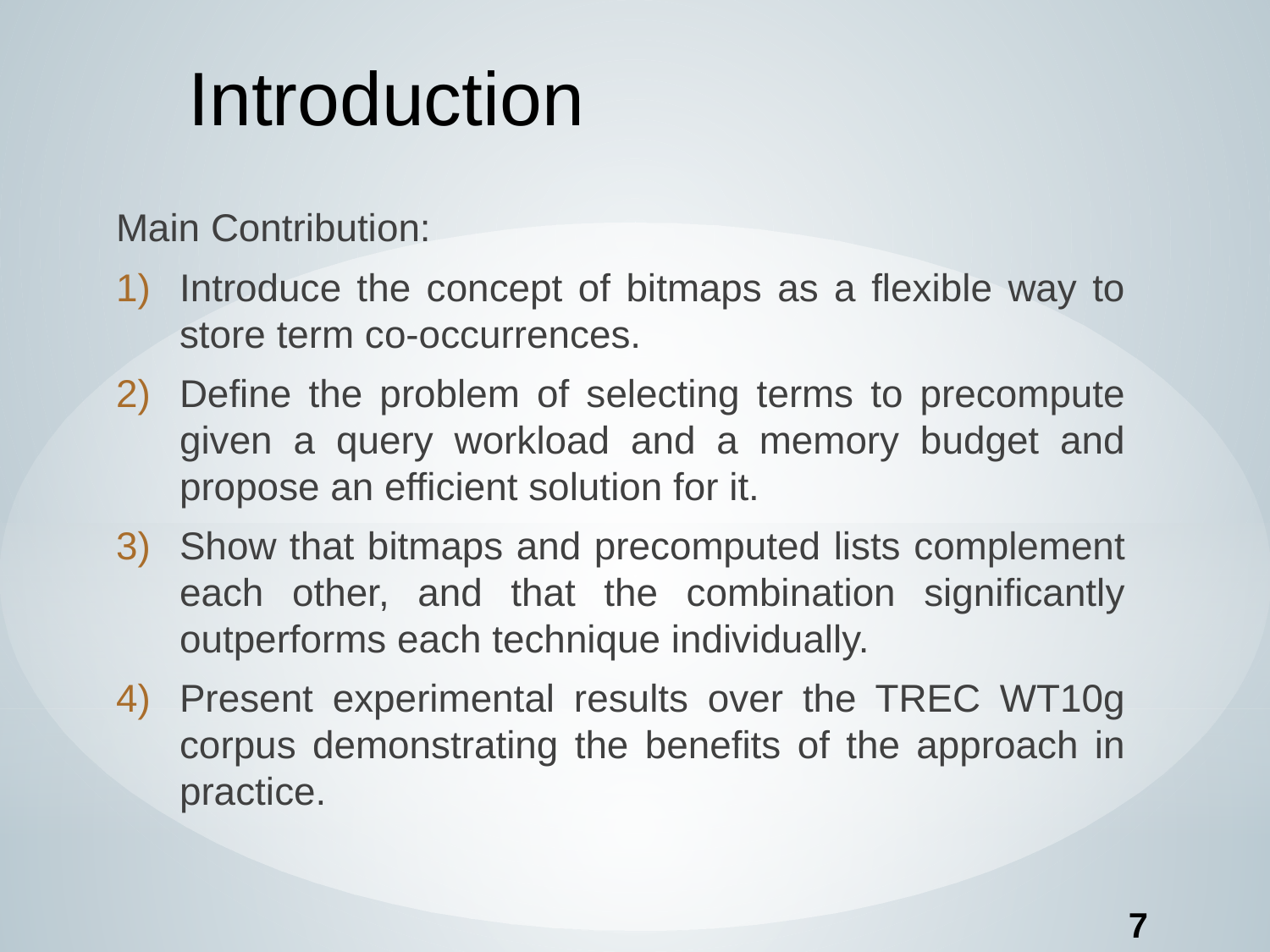

Introduction
Main Contribution:
Introduce the concept of bitmaps as a flexible way to store term co-occurrences.
Define the problem of selecting terms to precompute given a query workload and a memory budget and propose an efficient solution for it.
Show that bitmaps and precomputed lists complement each other, and that the combination significantly outperforms each technique individually.
Present experimental results over the TREC WT10g corpus demonstrating the benefits of the approach in practice.

7